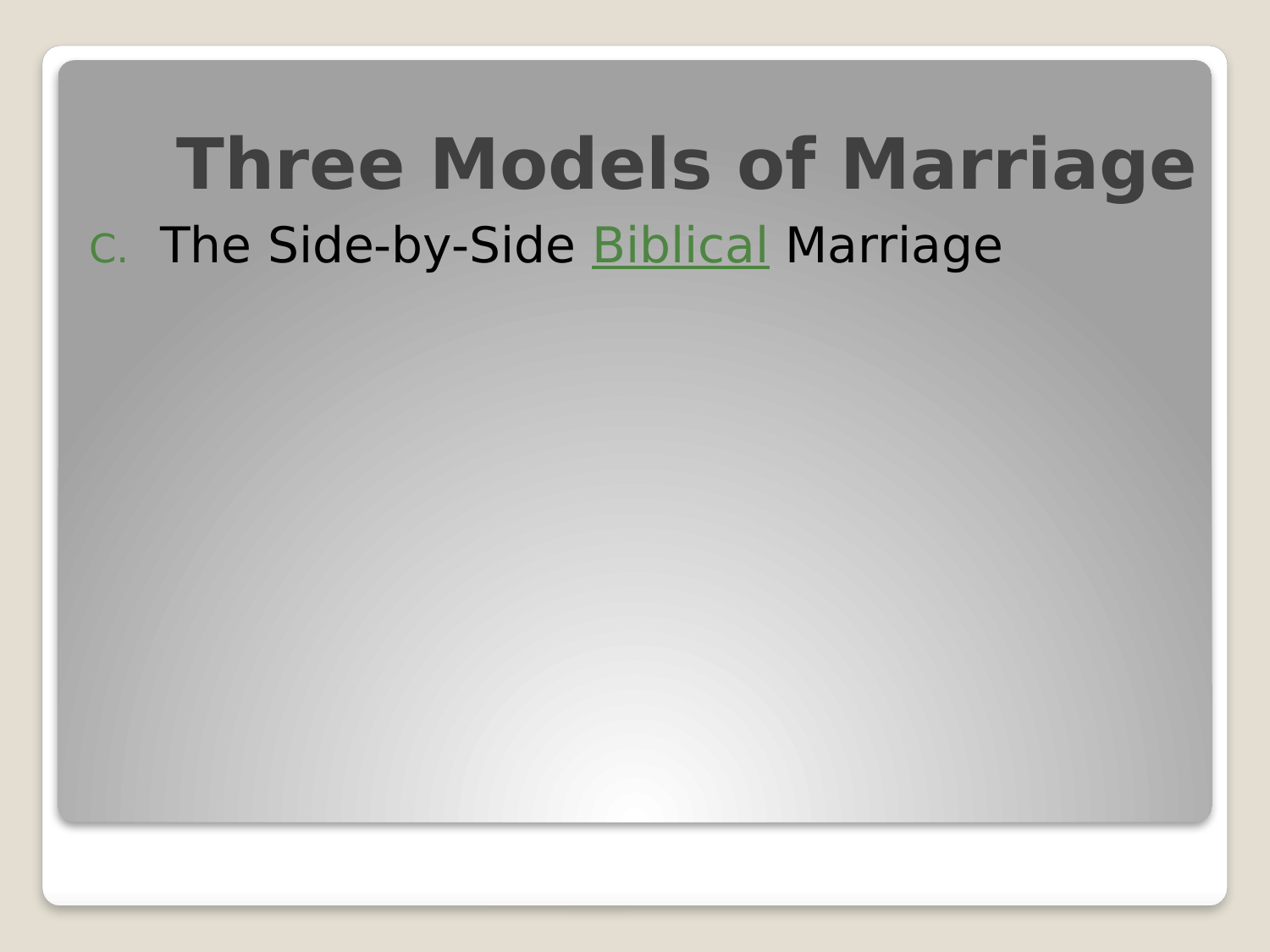

# Three Models of Marriage
The Side-by-Side Biblical Marriage